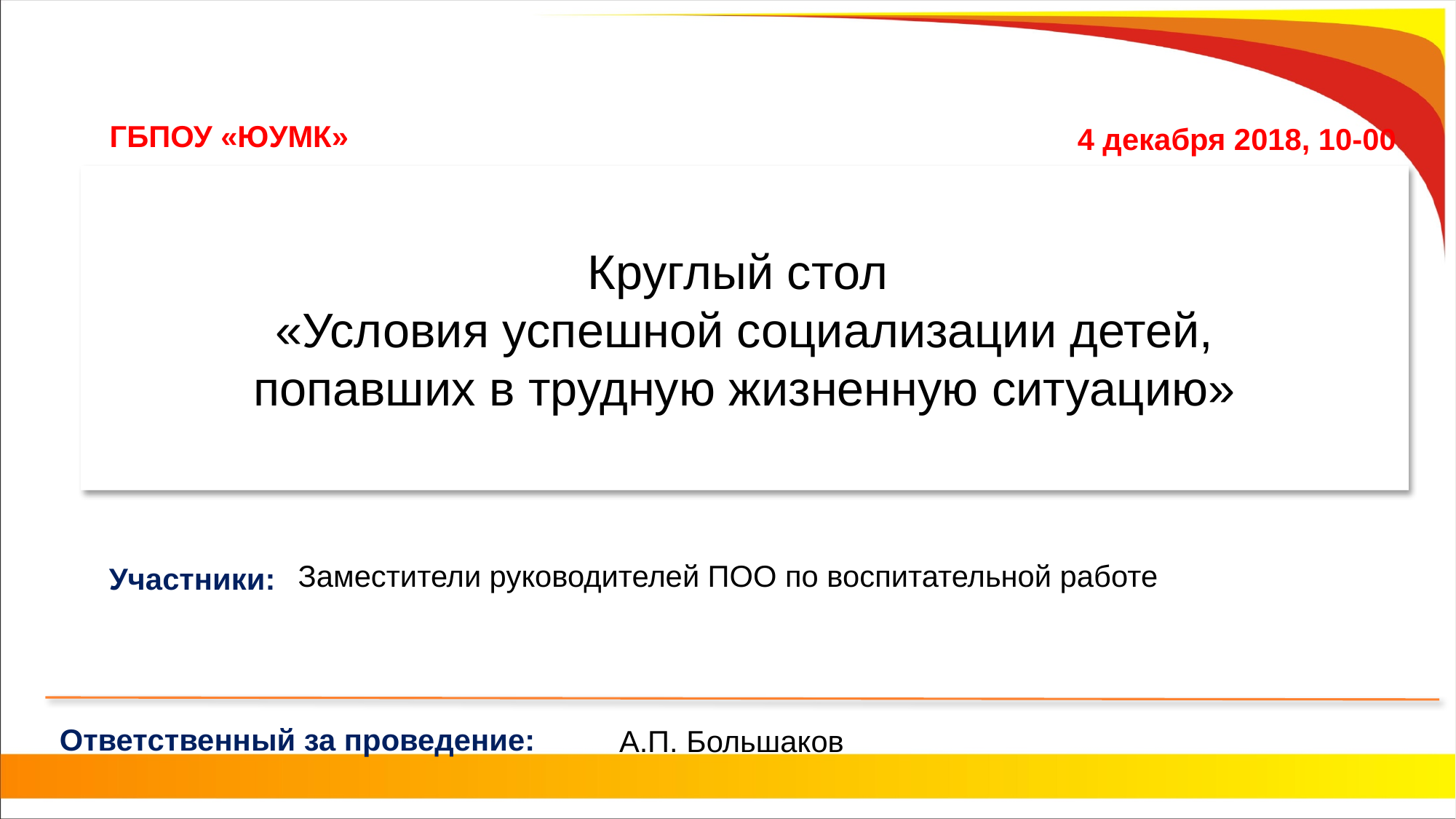

ГБПОУ «ЮУМК»
4 декабря 2018, 10-00
# Круглый стол «Условия успешной социализации детей, попавших в трудную жизненную ситуацию»
Заместители руководителей ПОО по воспитательной работе
Участники:
Ответственный за проведение:
А.П. Большаков